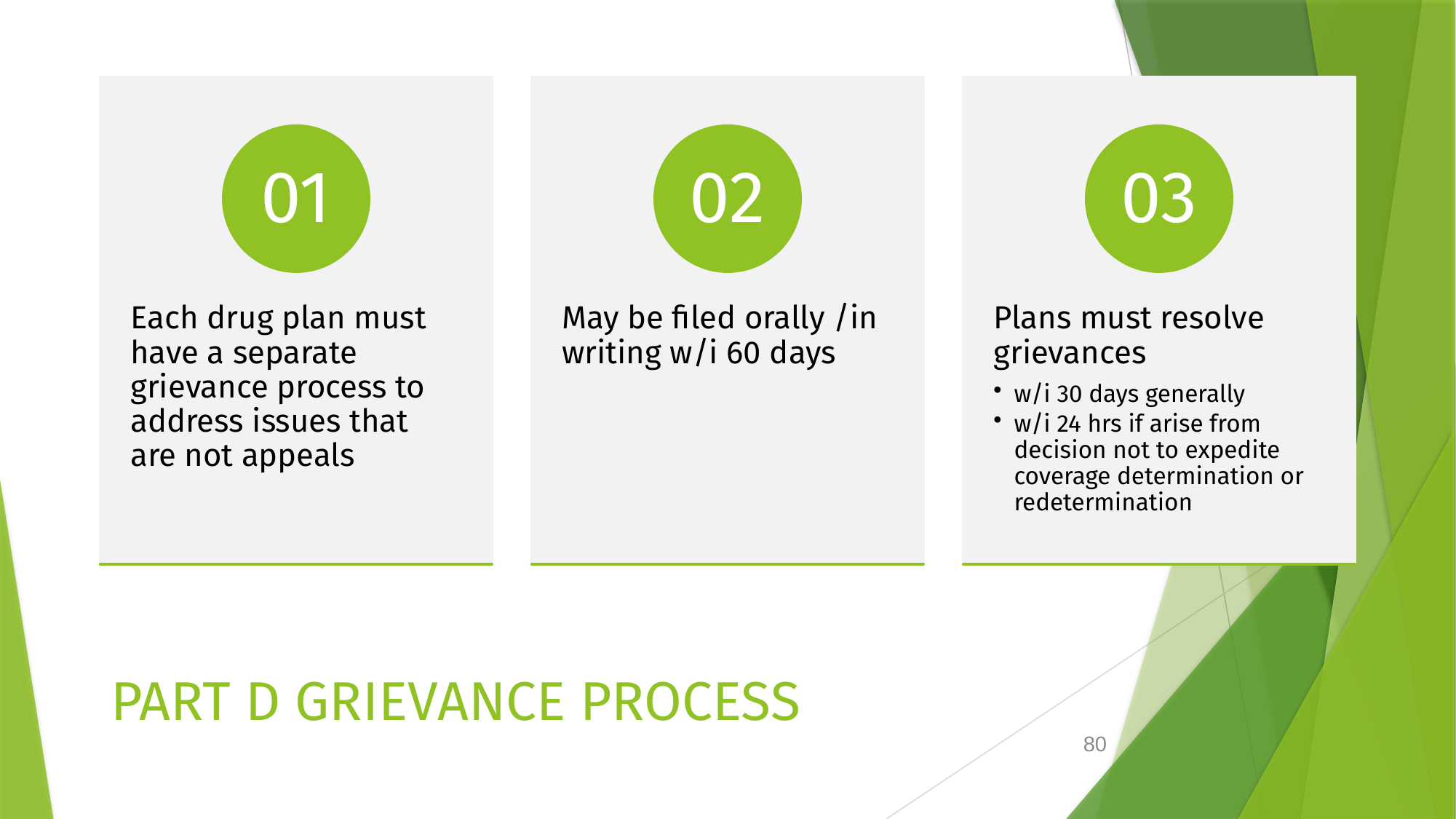

Each drug plan must have a separate grievance process to address issues that are not appeals
01
May be filed orally /in writing w/i 60 days
02
Plans must resolve grievances
w/i 30 days generally
w/i 24 hrs if arise from decision not to expedite coverage determination or redetermination
03
# PART D GRIEVANCE PROCESS

80